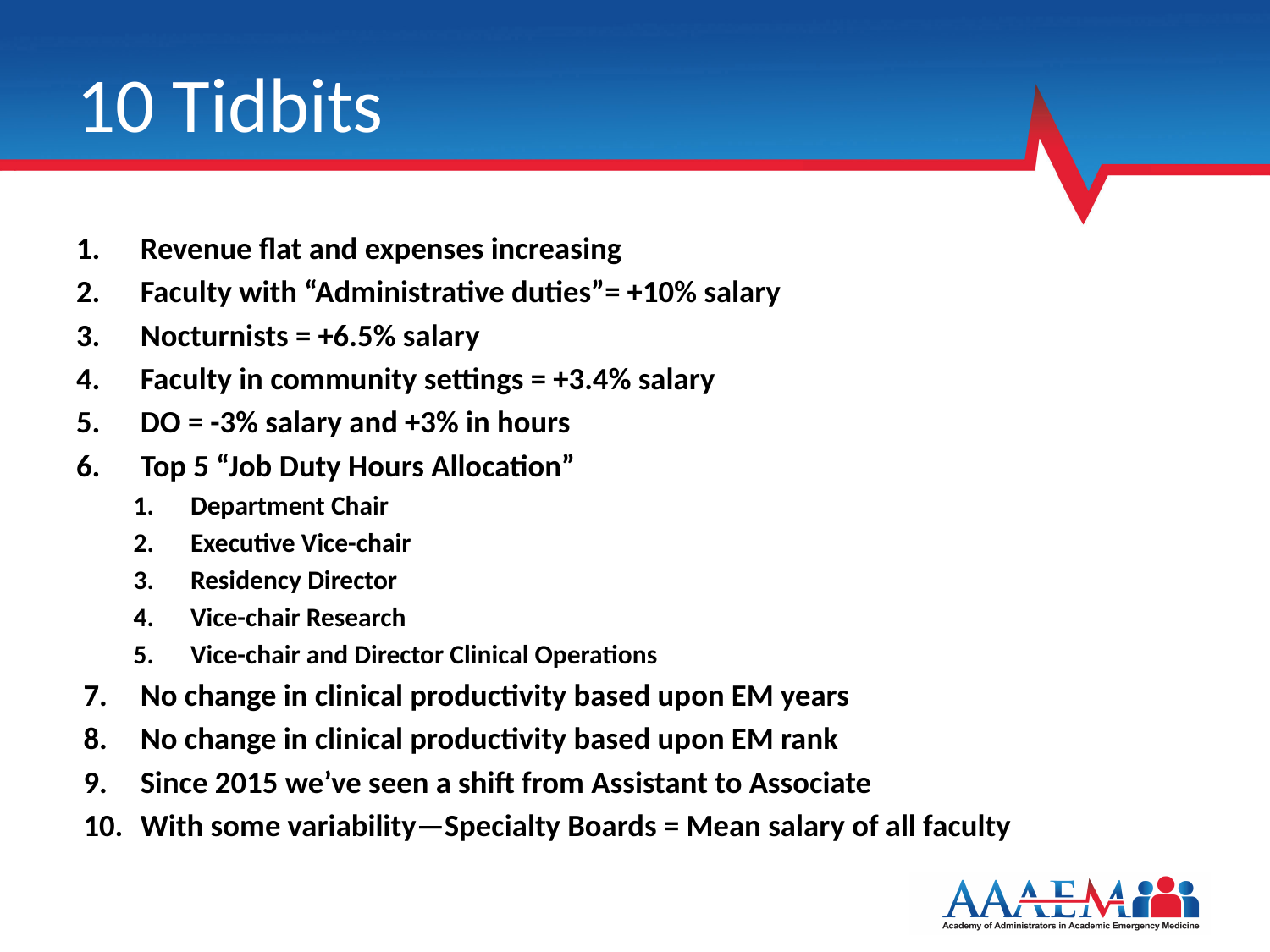

# 10 Tidbits
Revenue flat and expenses increasing
Faculty with “Administrative duties”= +10% salary
Nocturnists = +6.5% salary
Faculty in community settings = +3.4% salary
DO = -3% salary and +3% in hours
Top 5 “Job Duty Hours Allocation”
Department Chair
Executive Vice-chair
Residency Director
Vice-chair Research
Vice-chair and Director Clinical Operations
No change in clinical productivity based upon EM years
No change in clinical productivity based upon EM rank
Since 2015 we’ve seen a shift from Assistant to Associate
With some variability—Specialty Boards = Mean salary of all faculty